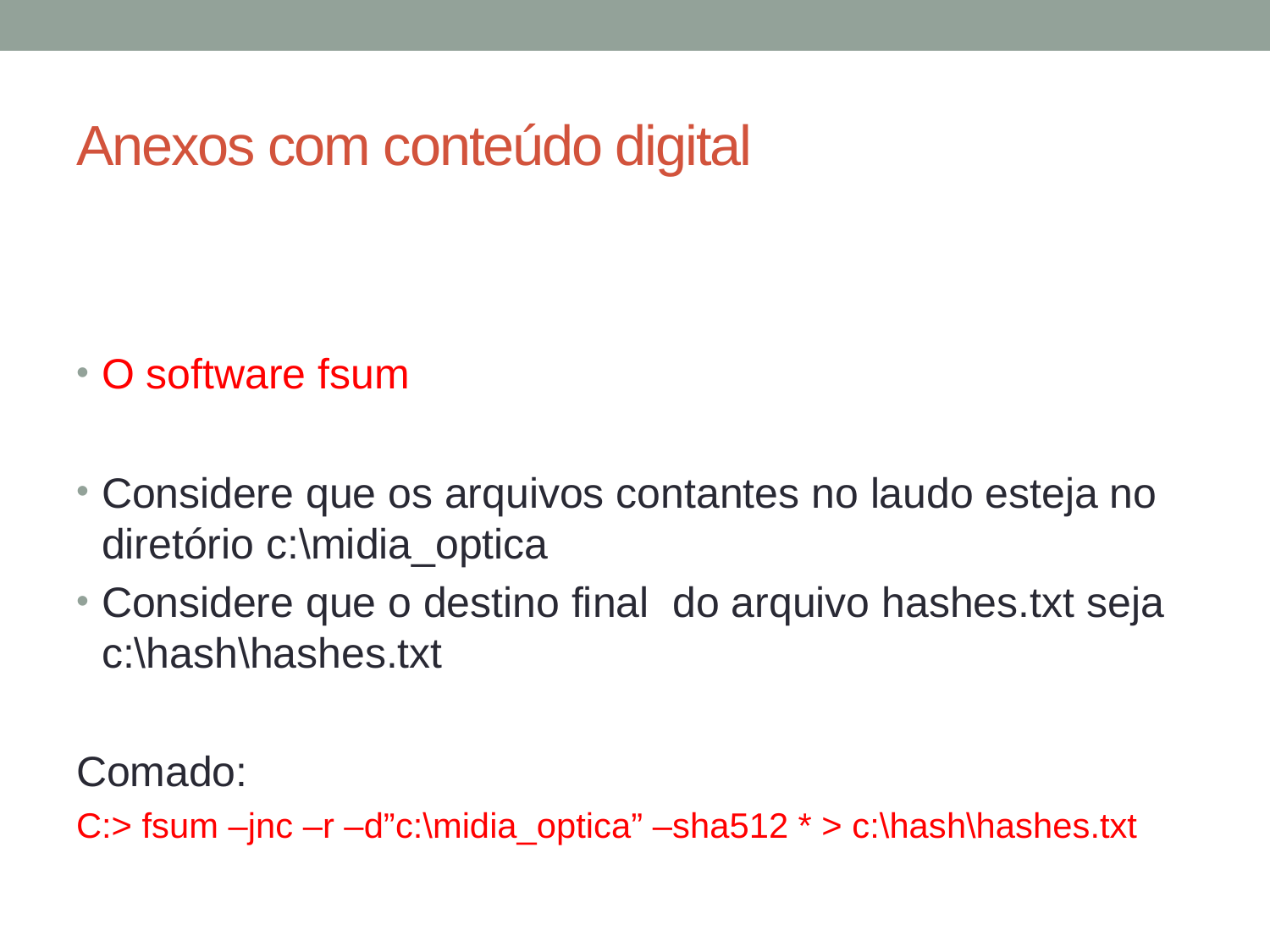

# Anexos com conteúdo digital

O software fsum

Considere que os arquivos contantes no laudo esteja no diretório c:\midia_optica
Considere que o destino final  do arquivo hashes.txt seja c:\hash\hashes.txt

Comado:
C:> fsum –jnc –r –d”c:\midia_optica” –sha512 * > c:\hash\hashes.txt